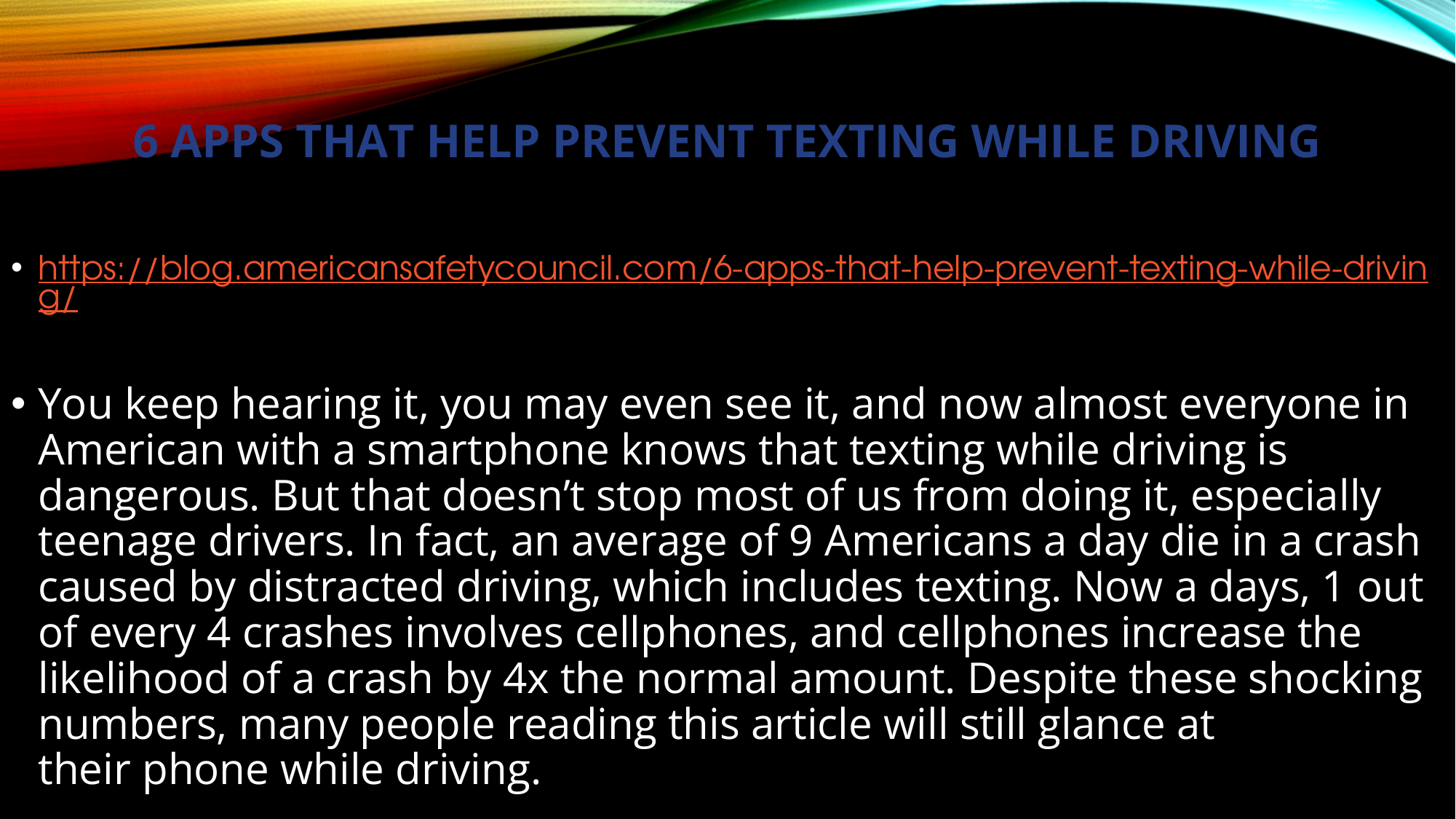

# 6 Apps That Help Prevent Texting While Driving
https://blog.americansafetycouncil.com/6-apps-that-help-prevent-texting-while-driving/

You keep hearing it, you may even see it, and now almost everyone in American with a smartphone knows that texting while driving is dangerous. But that doesn’t stop most of us from doing it, especially teenage drivers. In fact, an average of 9 Americans a day die in a crash caused by distracted driving, which includes texting. Now a days, 1 out of every 4 crashes involves cellphones, and cellphones increase the likelihood of a crash by 4x the normal amount. Despite these shocking numbers, many people reading this article will still glance at their phone while driving.